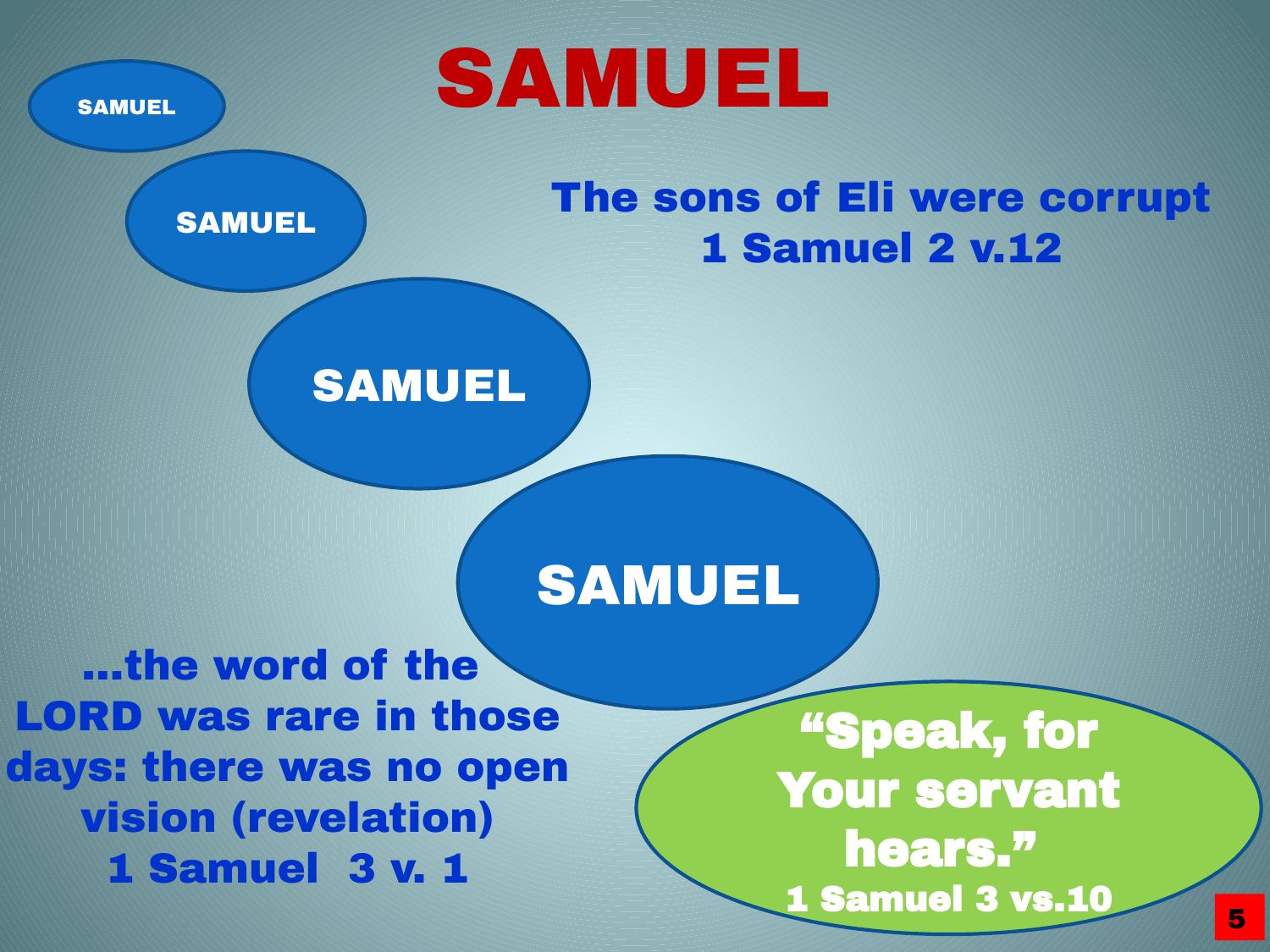

SAMUEL
SAMUEL
SAMUEL
The sons of Eli were corrupt
1 Samuel 2 v.12
SAMUEL
SAMUEL
…the word of the
LORD was rare in those days: there was no open vision (revelation)
1 Samuel  3 v. 1
“Speak, for Your servant hears.”
1 Samuel 3 vs.10
5